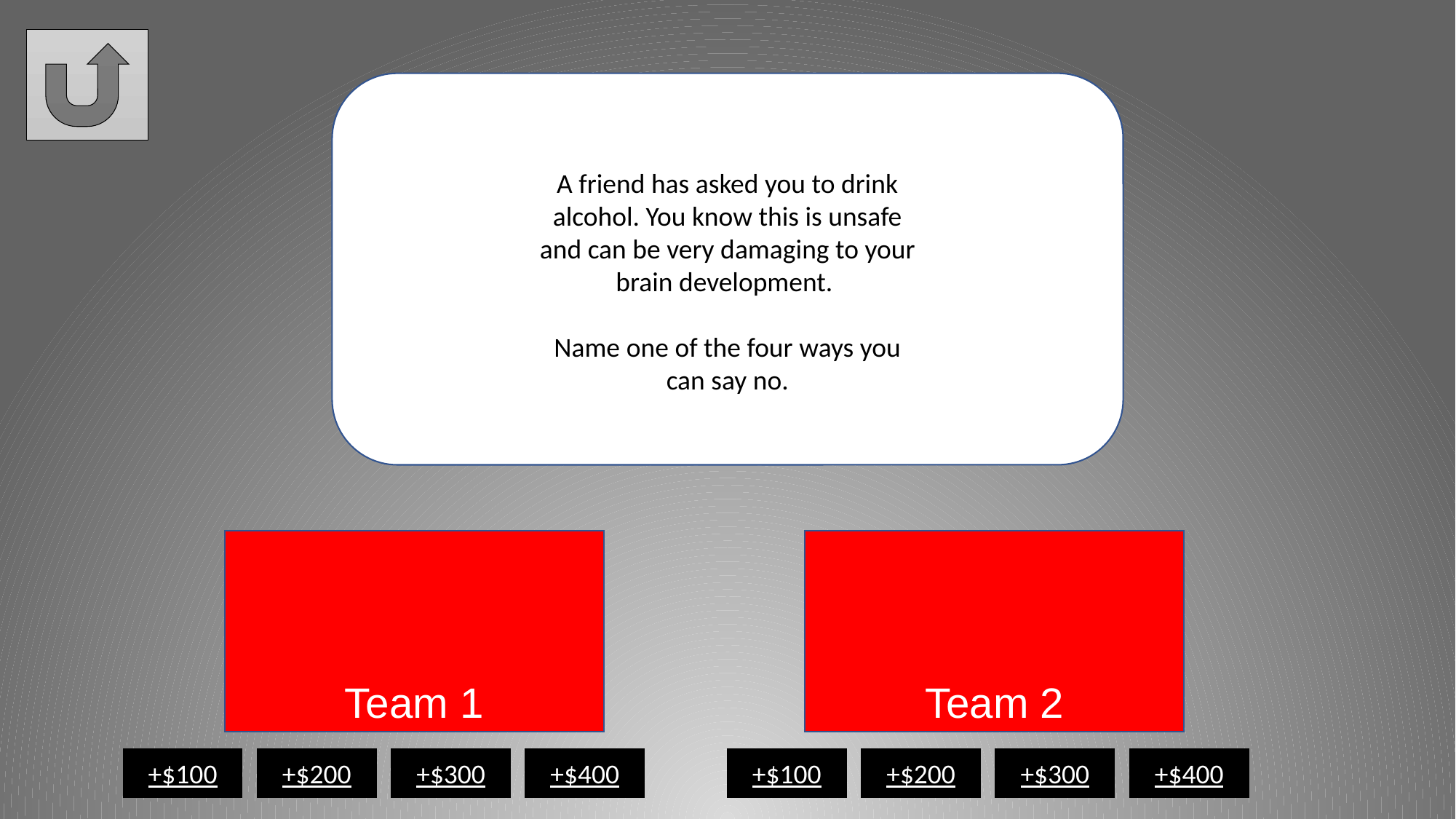

A friend has asked you to drink alcohol. You know this is unsafe and can be very damaging to your brain development.

Name one of the four ways you can say no.
+$100
+$200
+$300
+$400
+$100
+$200
+$300
+$400